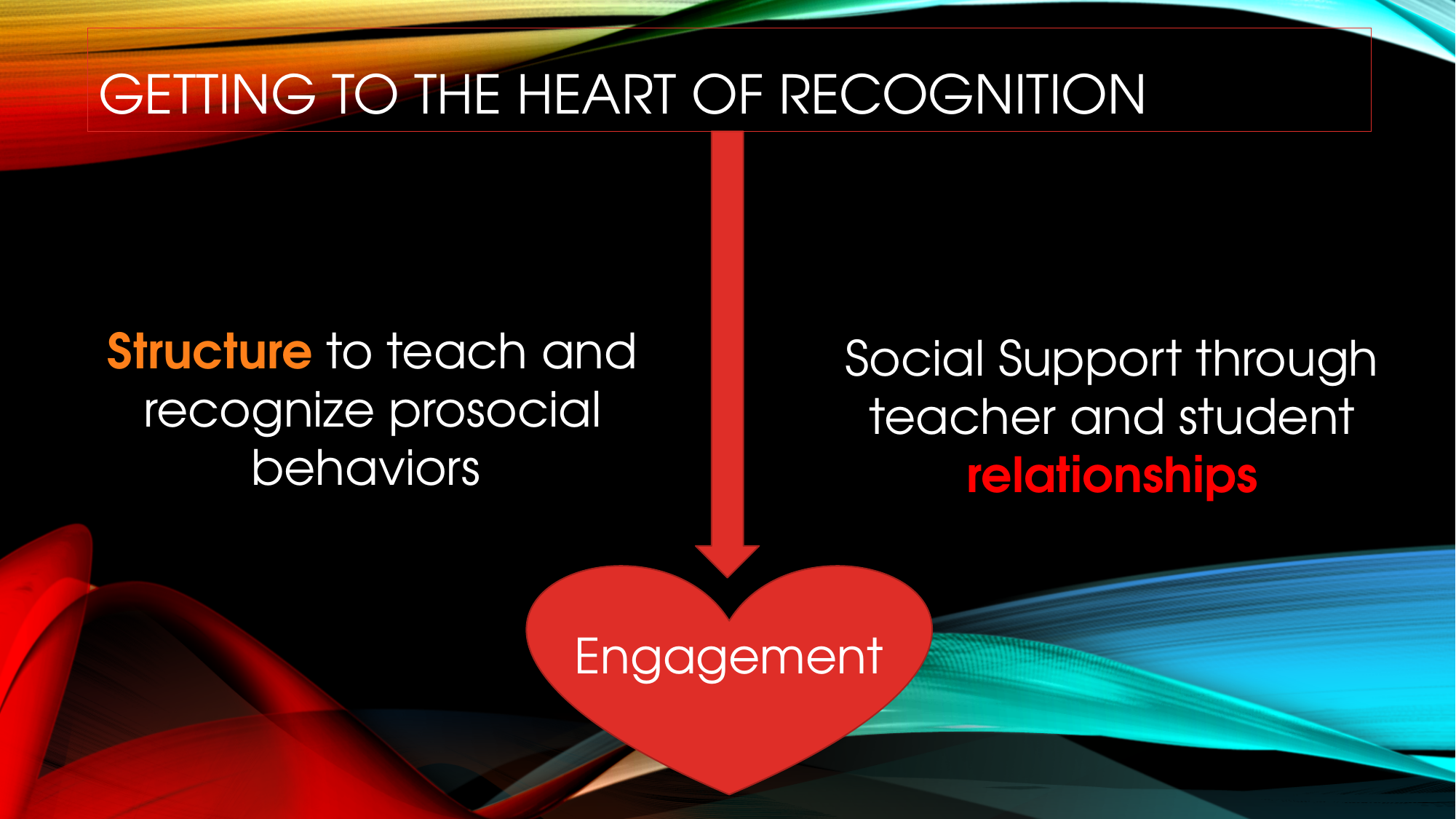

# Getting to the Heart of Recognition

Structure to teach and recognize prosocial behaviors
Social Support through teacher and student relationships

Engagement